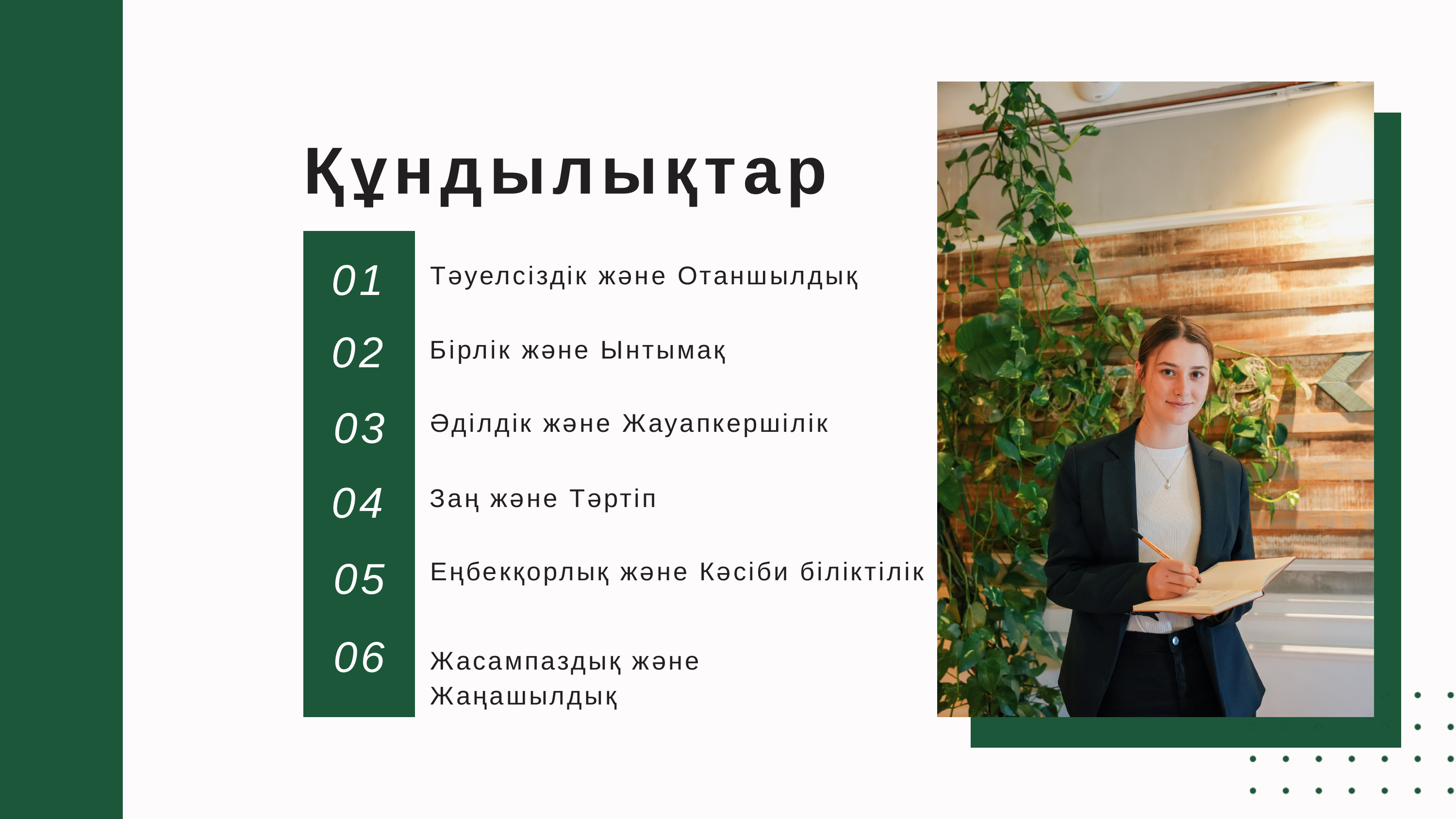

Құндылықтар

01
Тәуелсіздік және Отаншылдық
02
Бірлік және Ынтымақ
03
Әділдік және Жауапкершілік
04
Заң және Тәртіп
Еңбекқорлық және Кәсіби біліктілік
05
06
Жасампаздық және Жаңашылдық